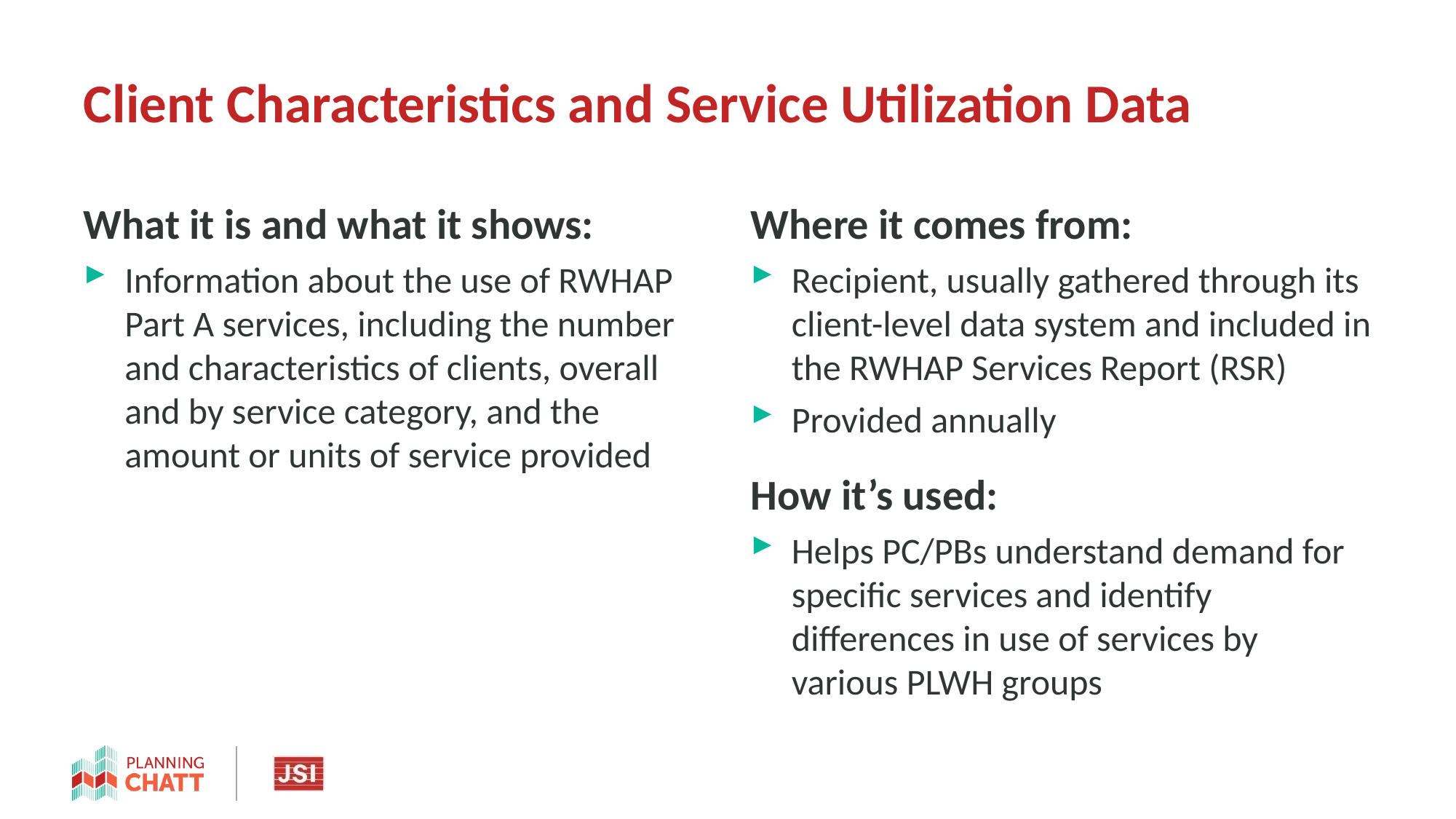

# Client Characteristics and Service Utilization Data
What it is and what it shows:
Information about the use of RWHAP Part A services, including the number and characteristics of clients, overall and by service category, and the amount or units of service provided

Where it comes from:
Recipient, usually gathered through its client-level data system and included in the RWHAP Services Report (RSR)
Provided annually
How it’s used:
Helps PC/PBs understand demand for specific services and identify differences in use of services by various PLWH groups